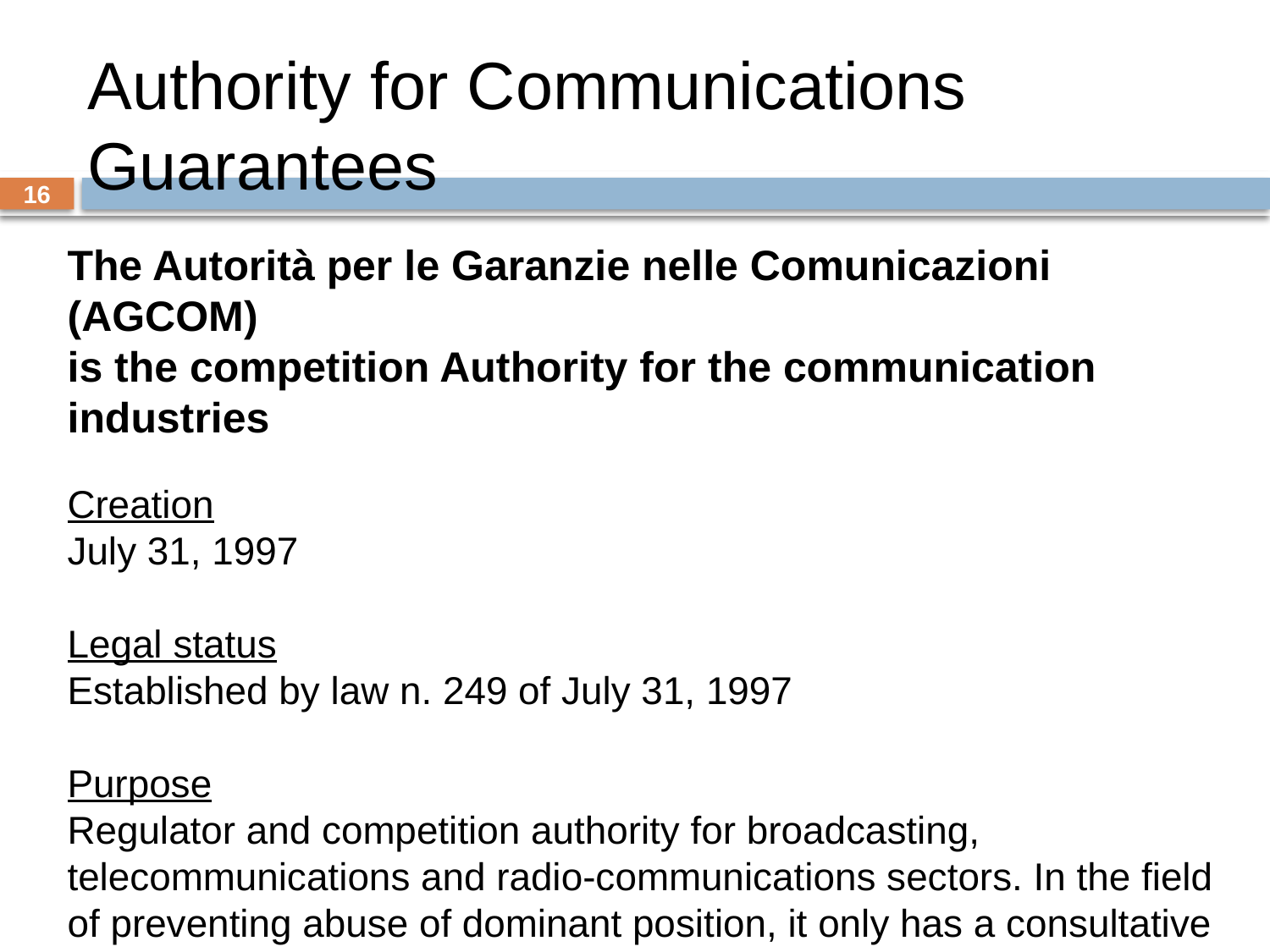

Authority for Communications Guarantees
16
The Autorità per le Garanzie nelle Comunicazioni (AGCOM)
is the competition Authority for the communication industries

Creation
July 31, 1997

Legal status
Established by law n. 249 of July 31, 1997

Purpose
Regulator and competition authority for broadcasting, telecommunications and radio-communications sectors. In the field of preventing abuse of dominant position, it only has a consultative role for the Antitrust Authority

#